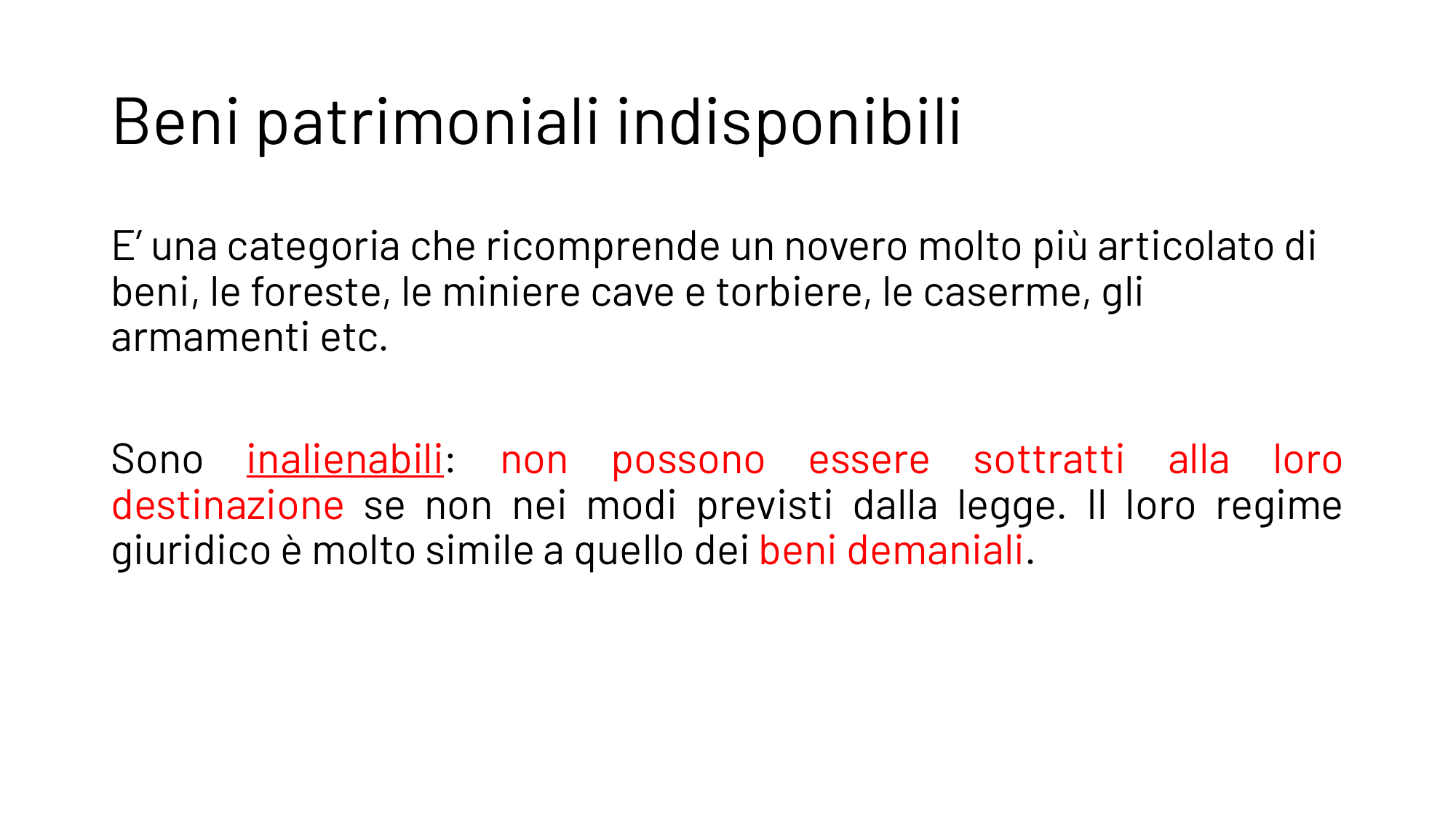

# Beni patrimoniali indisponibili
E’ una categoria che ricomprende un novero molto più articolato di beni, le foreste, le miniere cave e torbiere, le caserme, gli armamenti etc.

Sono inalienabili: non possono essere sottratti alla loro destinazione se non nei modi previsti dalla legge. Il loro regime giuridico è molto simile a quello dei beni demaniali.